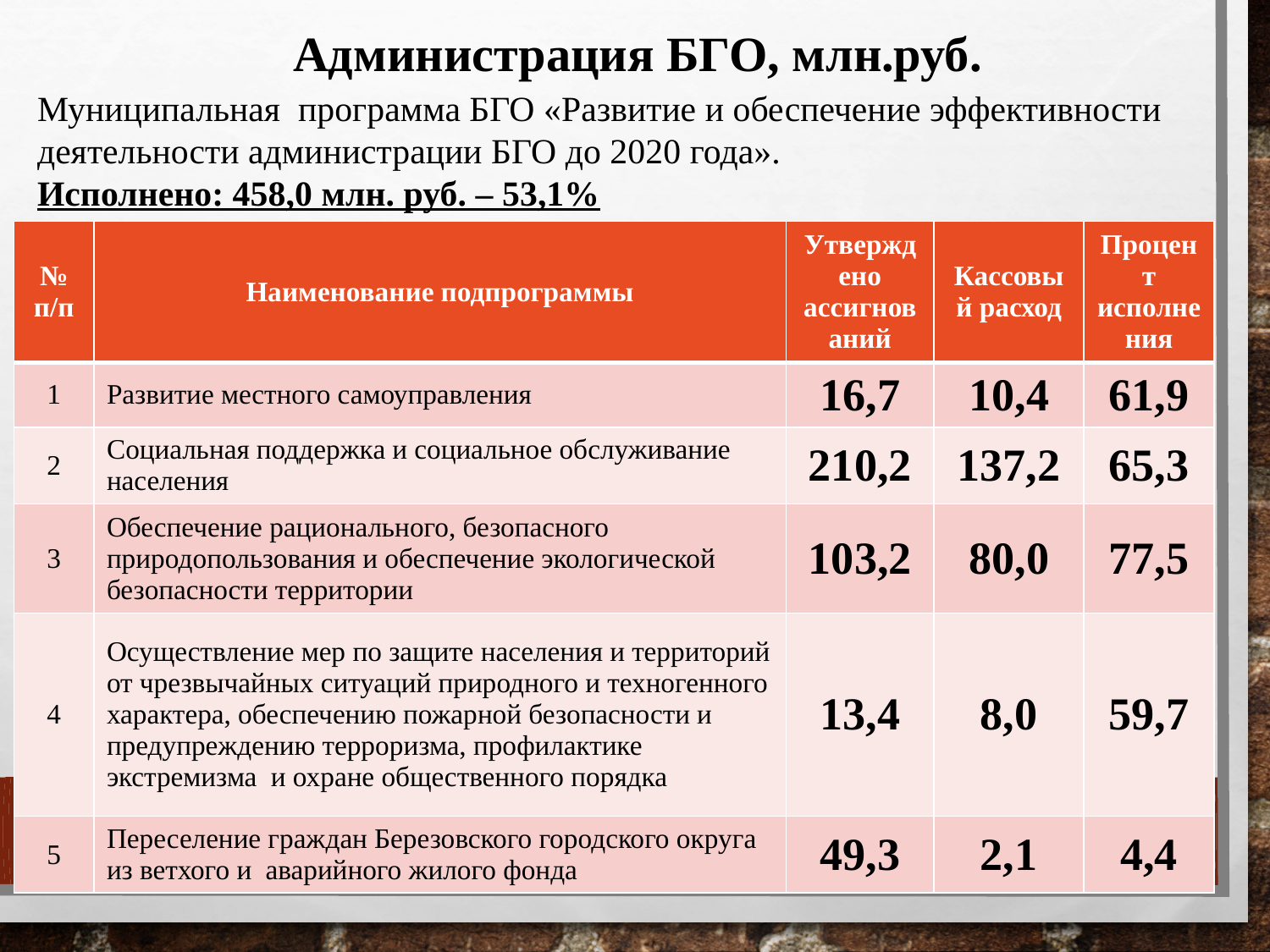

Администрация БГО, млн.руб.
Муниципальная  программа БГО «Развитие и обеспечение эффективности деятельности администрации БГО до 2020 года».
Исполнено: 458,0 млн. руб. – 53,1%
| № п/п | Наименование подпрограммы | Утверждено ассигнований | Кассовый расход | Процент исполнения |
| --- | --- | --- | --- | --- |
| 1 | Развитие местного самоуправления | 16,7 | 10,4 | 61,9 |
| 2 | Социальная поддержка и социальное обслуживание населения | 210,2 | 137,2 | 65,3 |
| 3 | Обеспечение рационального, безопасного природопользования и обеспечение экологической безопасности территории | 103,2 | 80,0 | 77,5 |
| 4 | Осуществление мер по защите населения и территорий от чрезвычайных ситуаций природного и техногенного характера, обеспечению пожарной безопасности и предупреждению терроризма, профилактике экстремизма и охране общественного порядка | 13,4 | 8,0 | 59,7 |
| 5 | Переселение граждан Березовского городского округа из ветхого и аварийного жилого фонда | 49,3 | 2,1 | 4,4 |